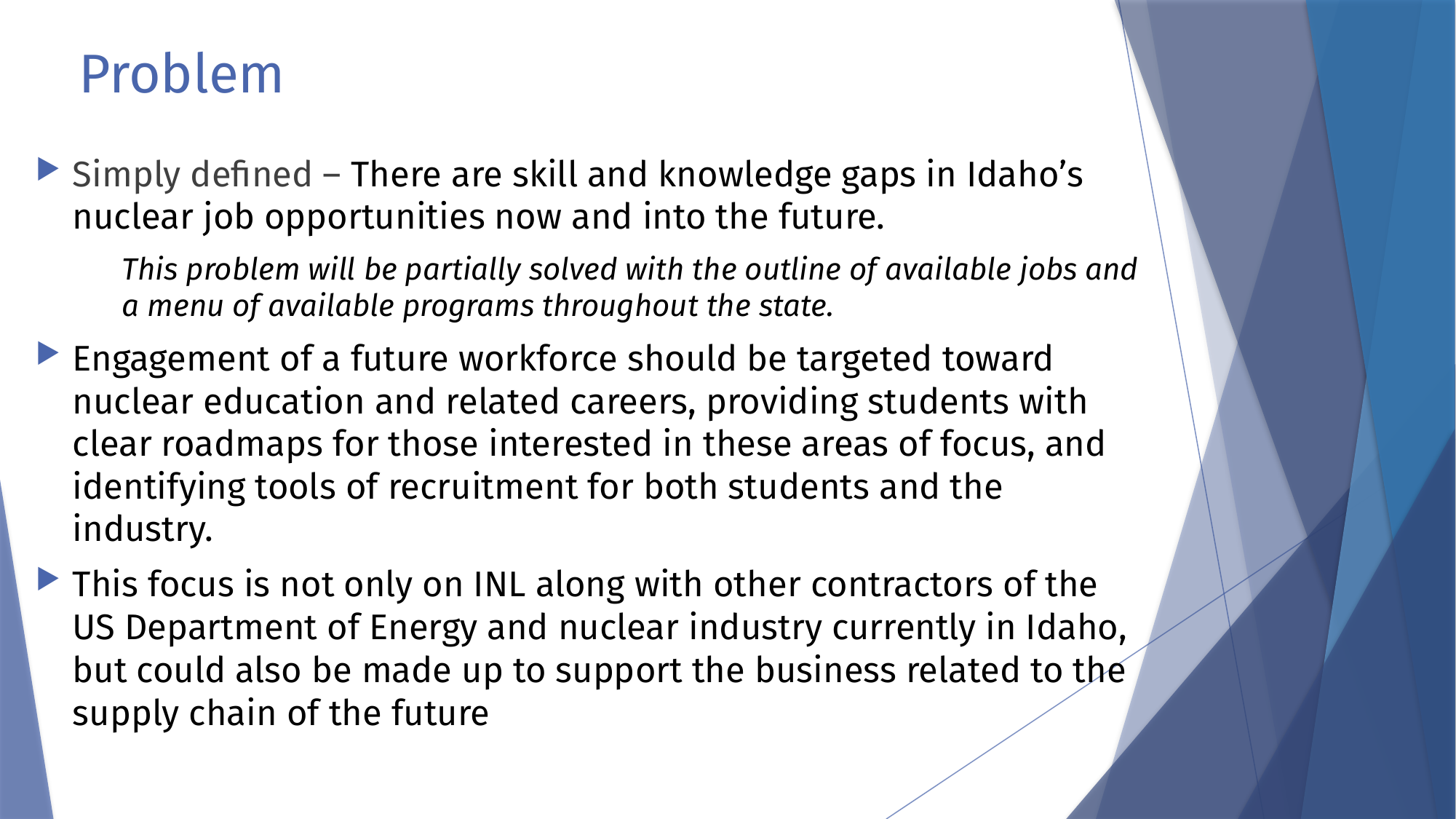

# Problem
Simply defined – There are skill and knowledge gaps in Idaho’s nuclear job opportunities now and into the future.
This problem will be partially solved with the outline of available jobs and a menu of available programs throughout the state.
Engagement of a future workforce should be targeted toward nuclear education and related careers, providing students with clear roadmaps for those interested in these areas of focus, and identifying tools of recruitment for both students and the industry.
This focus is not only on INL along with other contractors of the US Department of Energy and nuclear industry currently in Idaho, but could also be made up to support the business related to the supply chain of the future